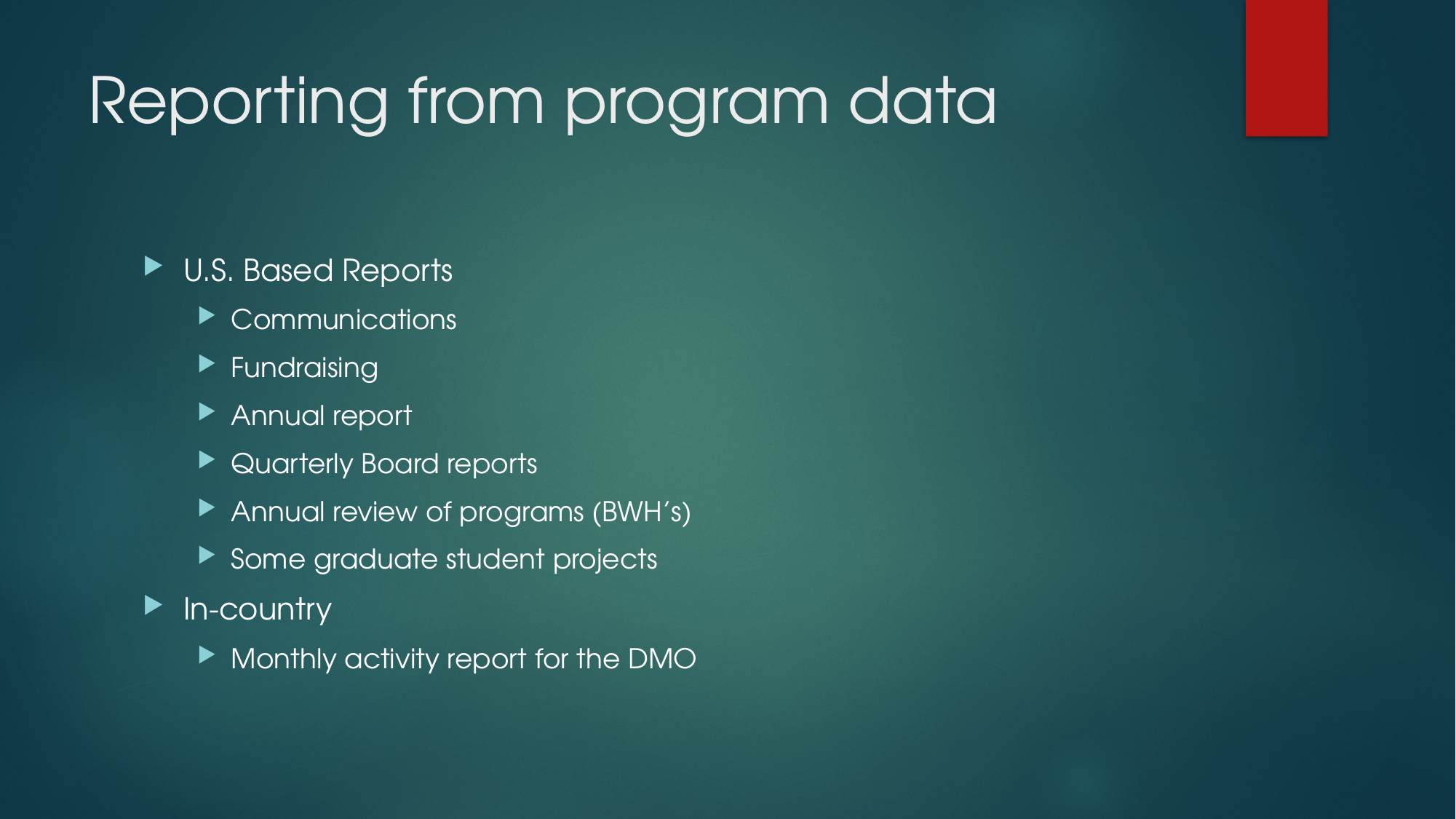

# Reporting from program data
U.S. Based Reports
Communications
Fundraising
Annual report
Quarterly Board reports
Annual review of programs (BWH’s)
Some graduate student projects
In-country
Monthly activity report for the DMO